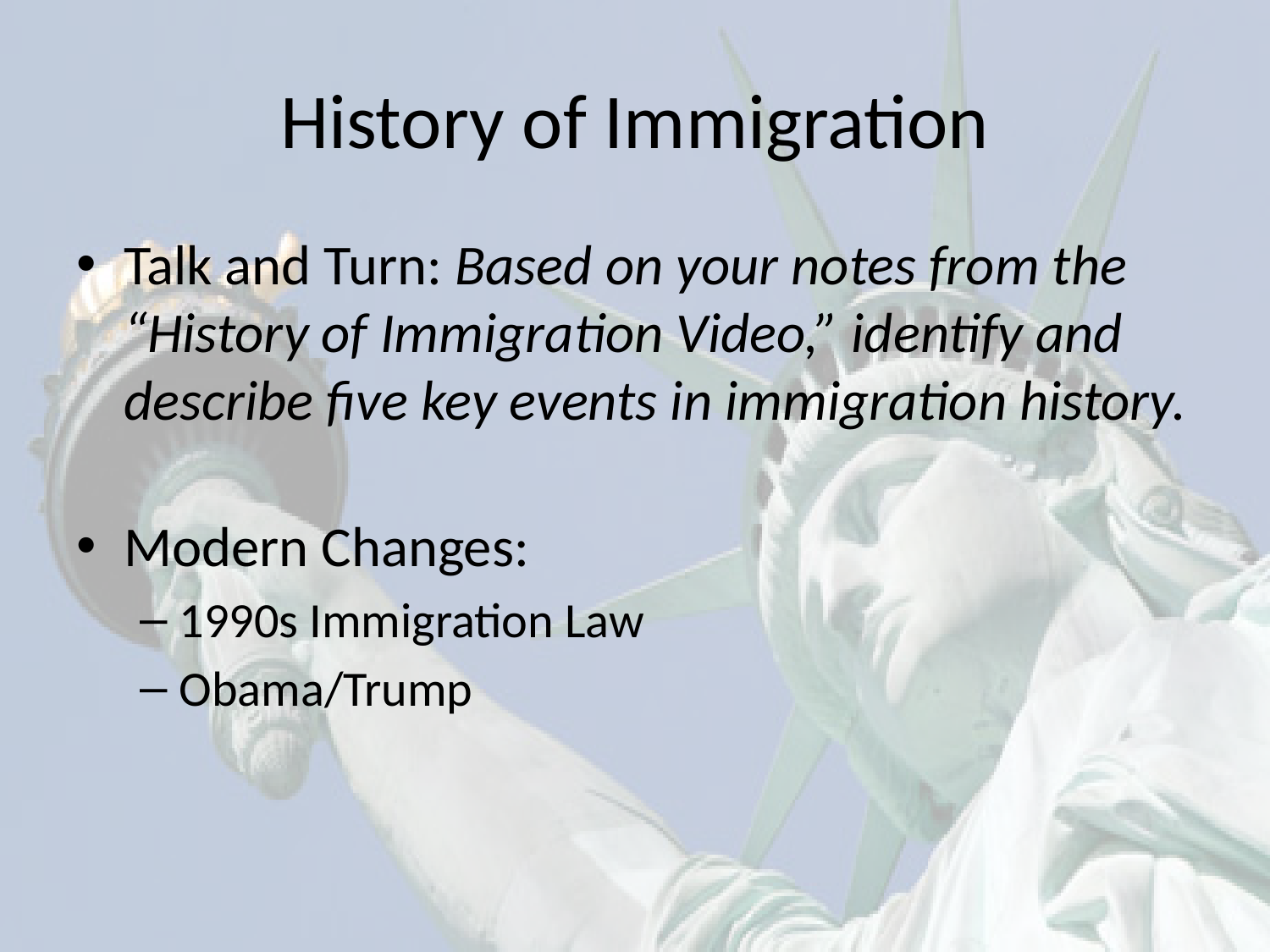

# History of Immigration
Talk and Turn: Based on your notes from the “History of Immigration Video,” identify and describe five key events in immigration history.
Modern Changes:
1990s Immigration Law
Obama/Trump